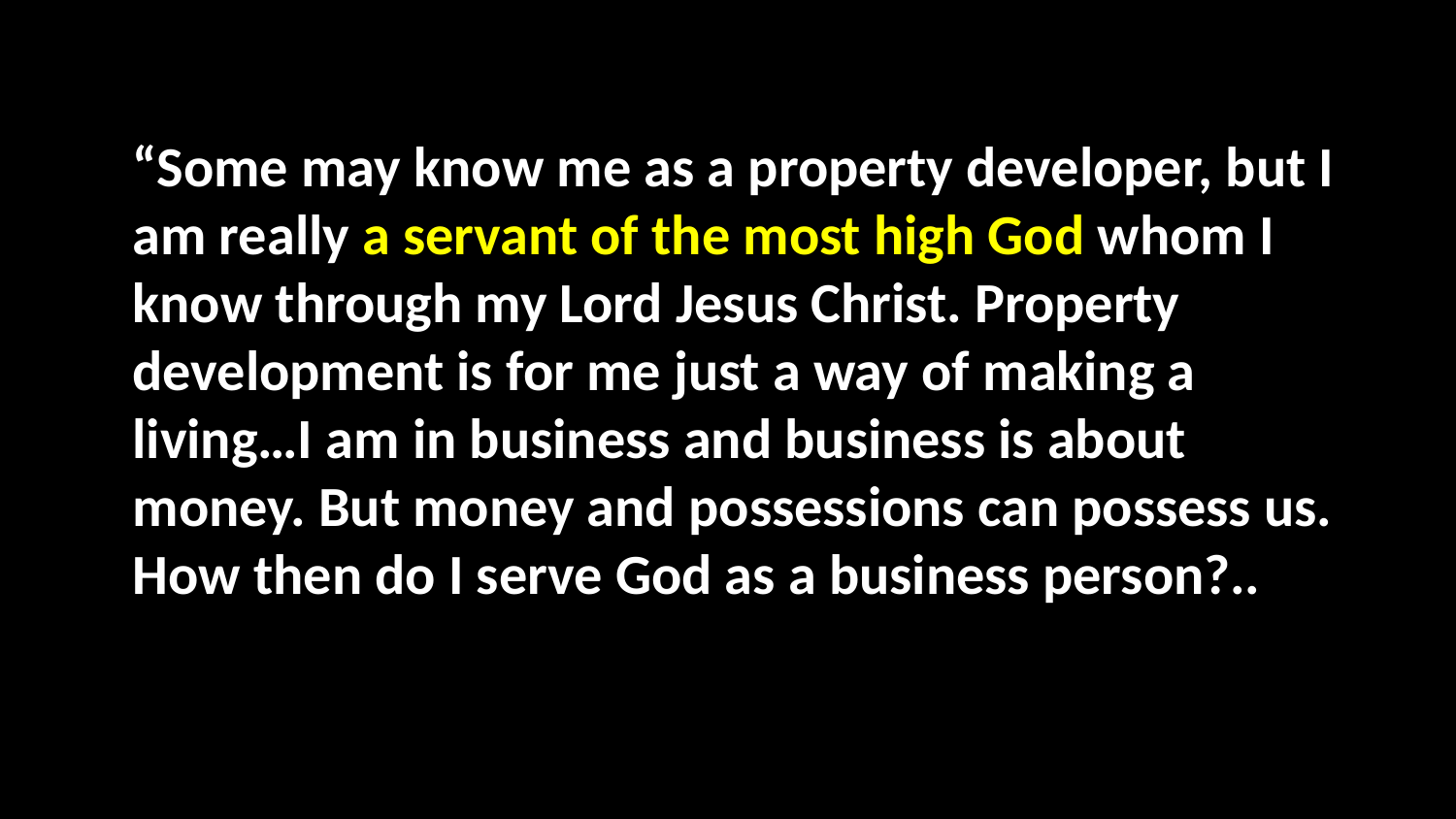

“Some may know me as a property developer, but I am really a servant of the most high God whom I know through my Lord Jesus Christ. Property development is for me just a way of making a living…I am in business and business is about money. But money and possessions can possess us. How then do I serve God as a business person?..